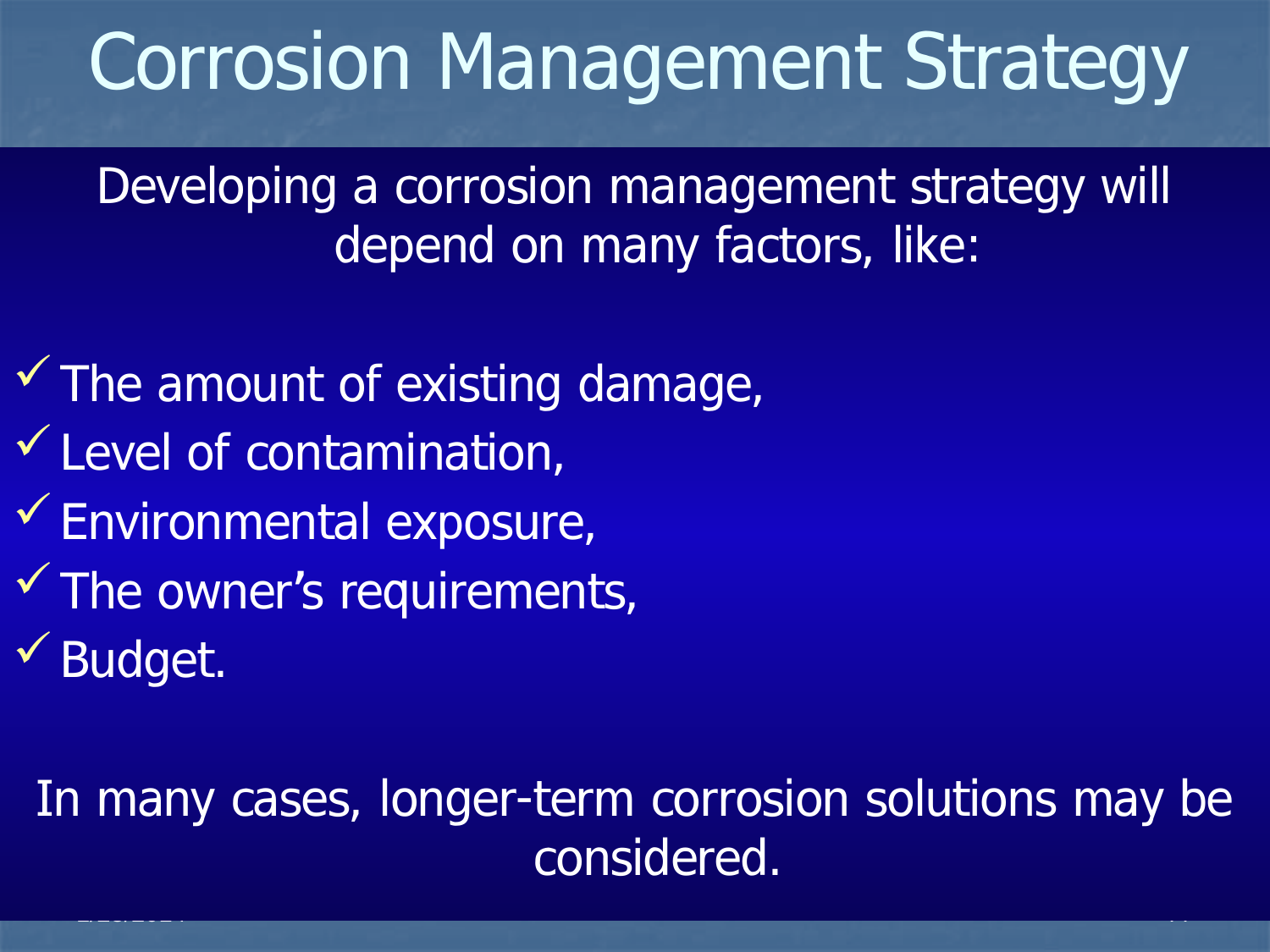

# Corrosion Management Strategy
Developing a corrosion management strategy will depend on many factors, like:

The amount of existing damage,
Level of contamination,
Environmental exposure,
The owner’s requirements,
Budget.

In many cases, longer-term corrosion solutions may be considered.
1/28/2014
77